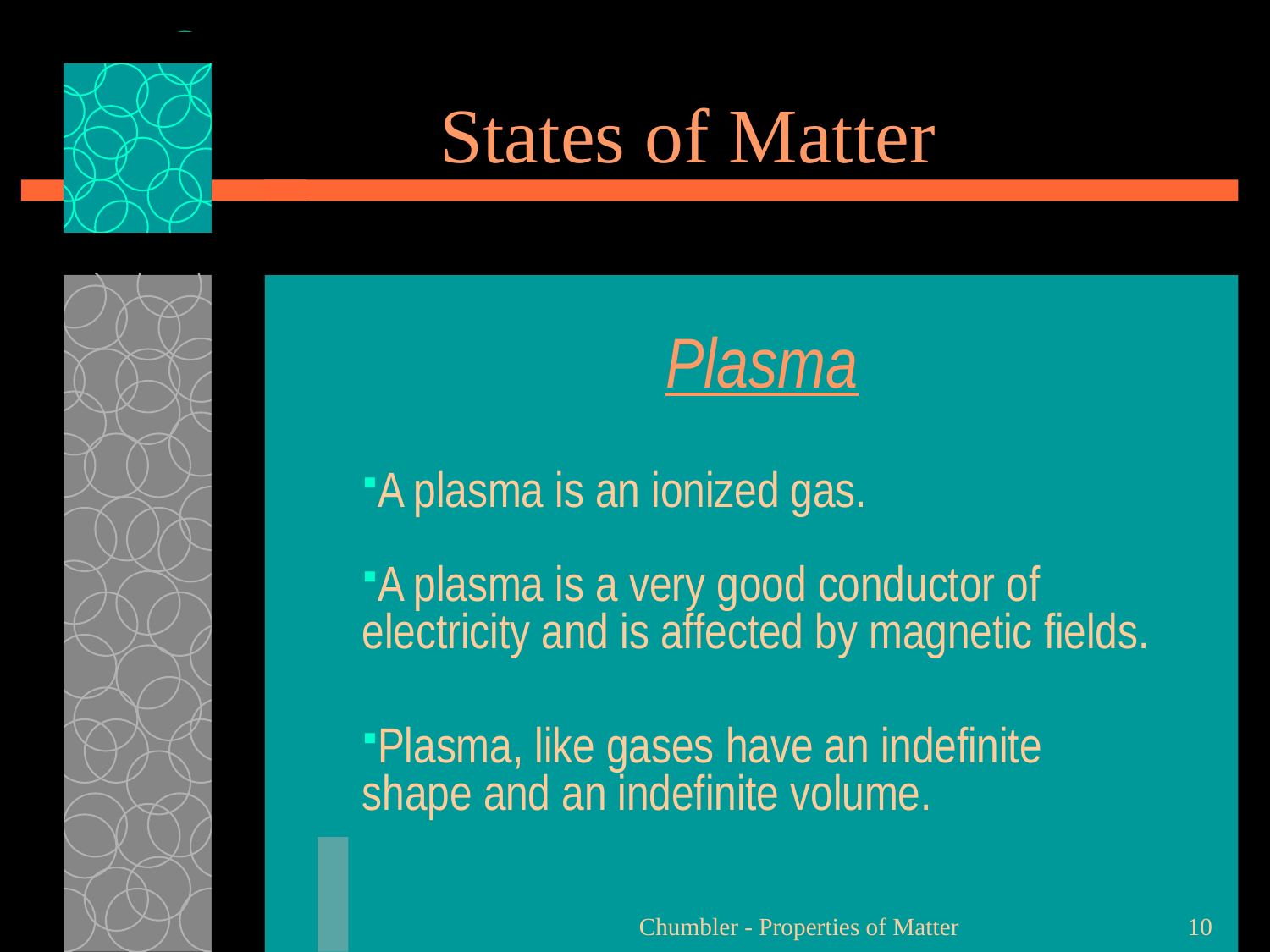

# States of Matter
Plasma

A plasma is an ionized gas.

A plasma is a very good conductor of electricity and is affected by magnetic fields.

Plasma, like gases have an indefinite shape and an indefinite volume.

Chumbler - Properties of Matter
10